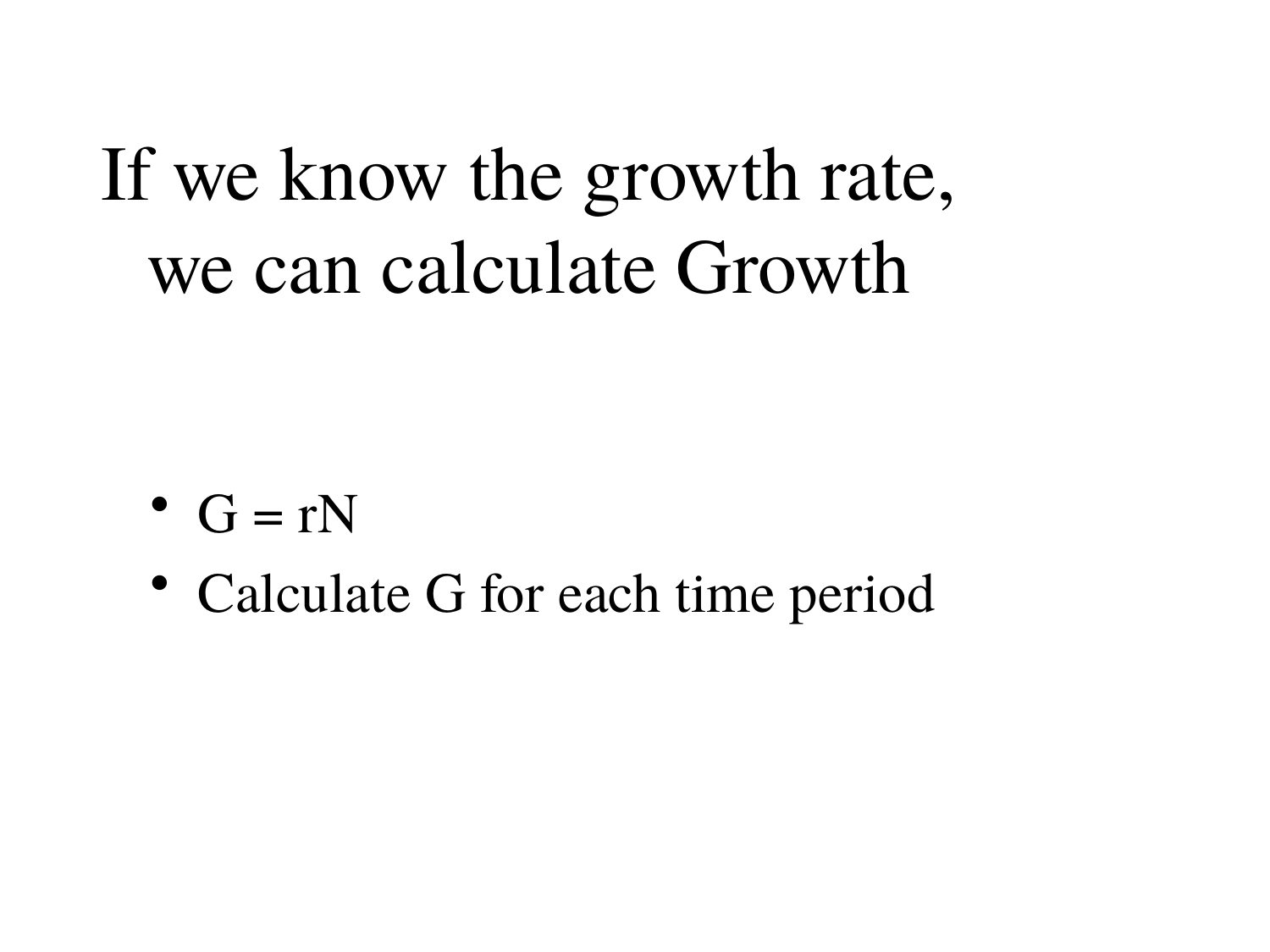

# If we know the growth rate, we can calculate Growth
G = rN
Calculate G for each time period